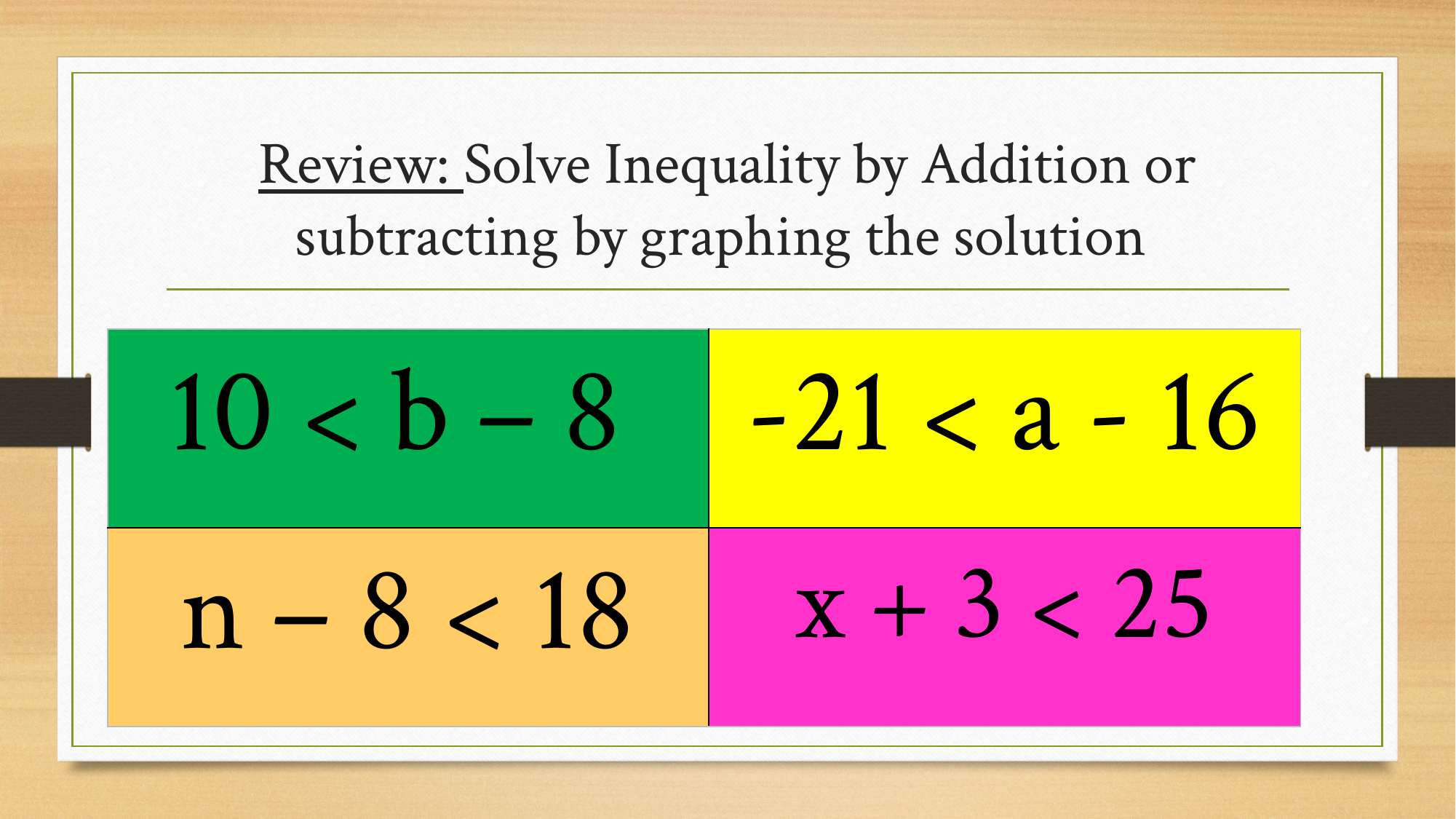

# Review: Solve Inequality by Addition or subtracting by graphing the solution
| 10 < b – 8 | -21 < a - 16 |
| --- | --- |
| n – 8 < 18 | x + 3 < 25 |